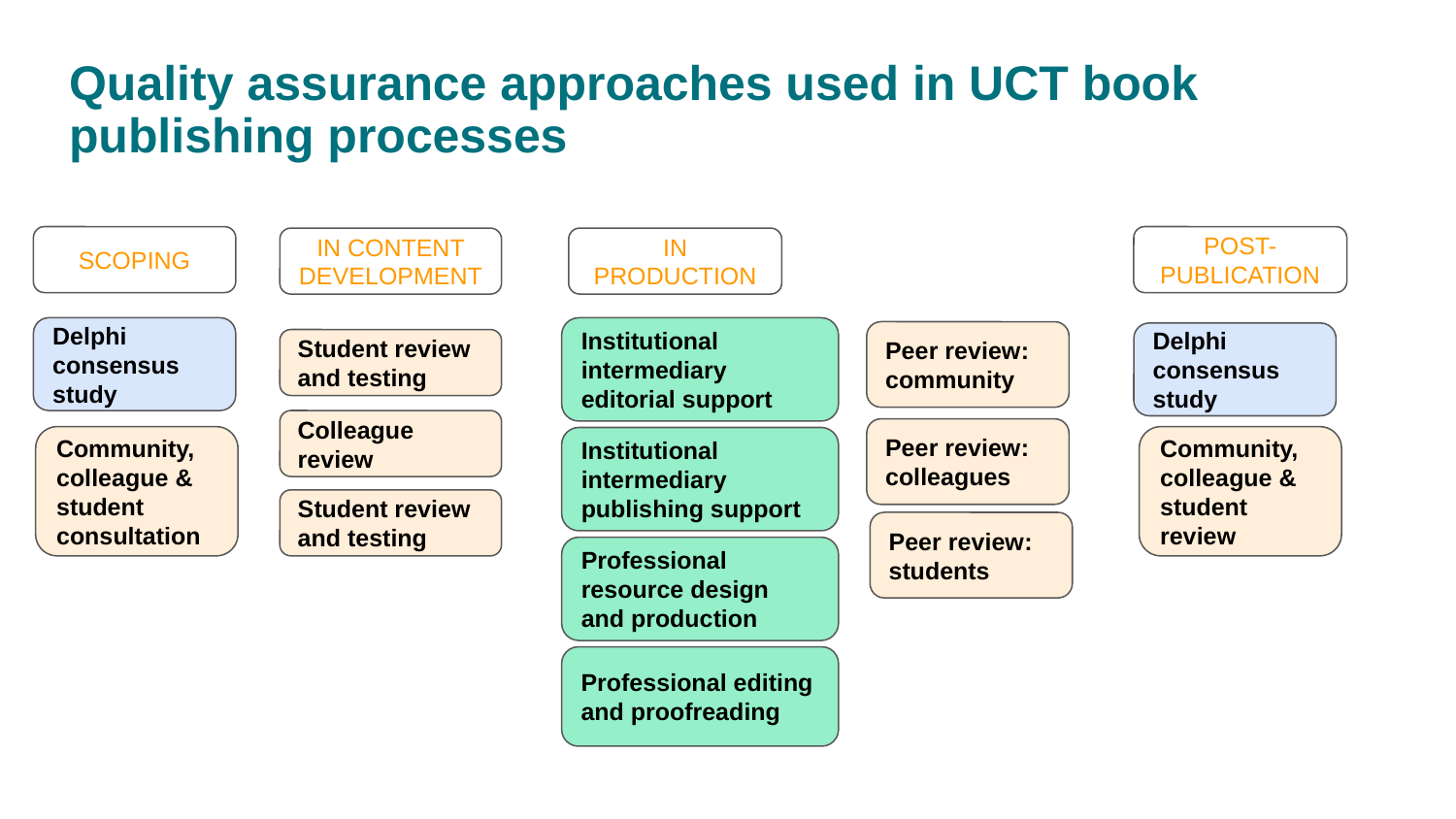

# Quality assurance approaches used in UCT book publishing processes
SCOPING
POST-PUBLICATION
IN CONTENT DEVELOPMENT
IN PRODUCTION
Institutional intermediary editorial support
Delphi consensus study
Peer review: community
Delphi consensus study
Student review and testing
Colleague review
Peer review: colleagues
Community, colleague & student consultation
Community, colleague & student review
Institutional intermediary publishing support
Student review and testing
Peer review: students
Professional resource design and production
Professional editing and proofreading